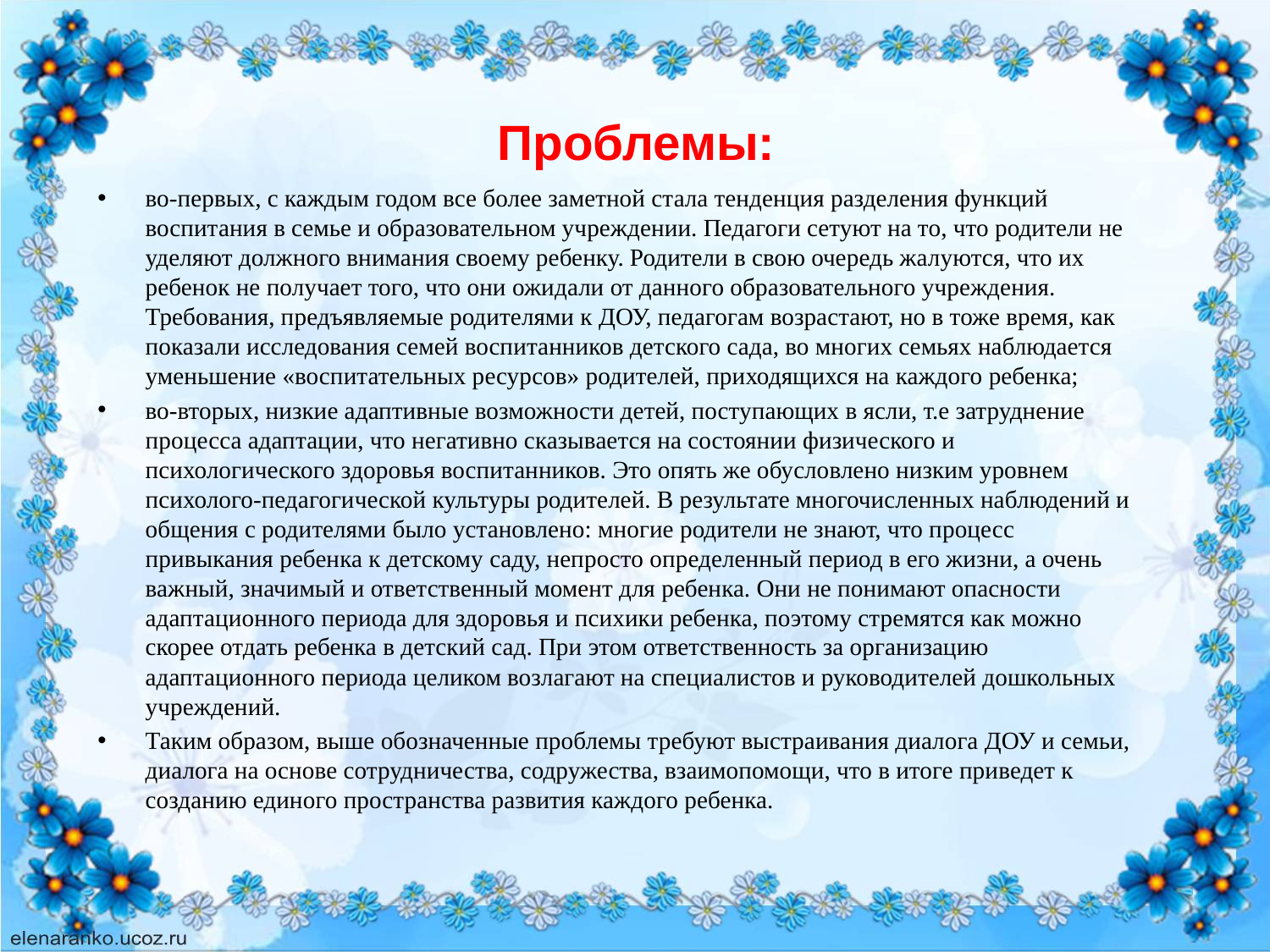

# Проблемы:
во-первых, с каждым годом все более заметной стала тенденция разделения функций воспитания в семье и образовательном учреждении. Педагоги сетуют на то, что родители не уделяют должного внимания своему ребенку. Родители в свою очередь жалуются, что их ребенок не получает того, что они ожидали от данного образовательного учреждения. Требования, предъявляемые родителями к ДОУ, педагогам возрастают, но в тоже время, как показали исследования семей воспитанников детского сада, во многих семьях наблюдается уменьшение «воспитательных ресурсов» родителей, приходящихся на каждого ребенка;
во-вторых, низкие адаптивные возможности детей, поступающих в ясли, т.е затруднение процесса адаптации, что негативно сказывается на состоянии физического и психологического здоровья воспитанников. Это опять же обусловлено низким уровнем психолого-педагогической культуры родителей. В результате многочисленных наблюдений и общения с родителями было установлено: многие родители не знают, что процесс привыкания ребенка к детскому саду, непросто определенный период в его жизни, а очень важный, значимый и ответственный момент для ребенка. Они не понимают опасности адаптационного периода для здоровья и психики ребенка, поэтому стремятся как можно скорее отдать ребенка в детский сад. При этом ответственность за организацию адаптационного периода целиком возлагают на специалистов и руководителей дошкольных учреждений.
Таким образом, выше обозначенные проблемы требуют выстраивания диалога ДОУ и семьи, диалога на основе сотрудничества, содружества, взаимопомощи, что в итоге приведет к созданию единого пространства развития каждого ребенка.